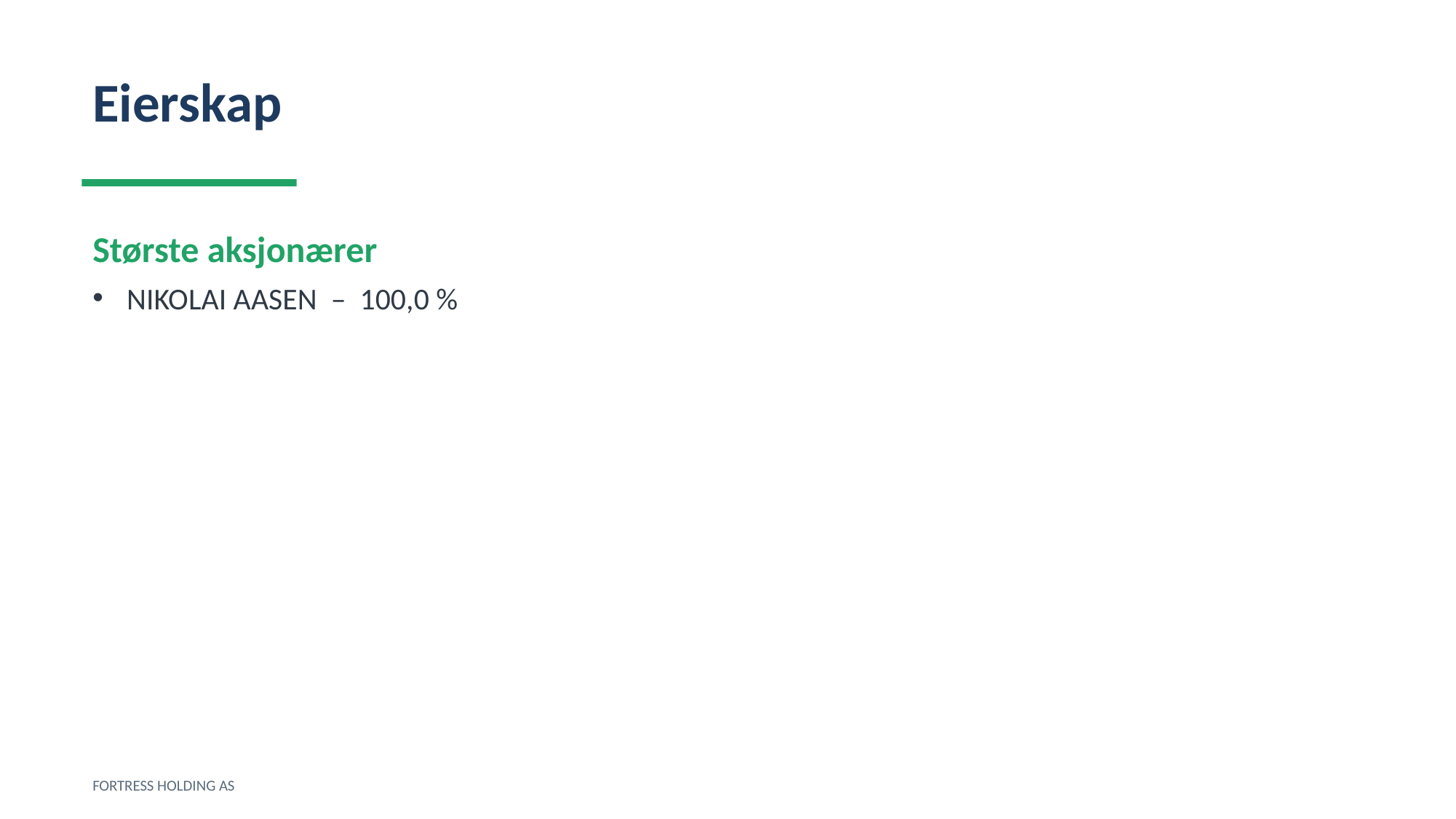

Eierskap

Største aksjonærer
NIKOLAI AASEN  –  100,0 %
FORTRESS HOLDING AS